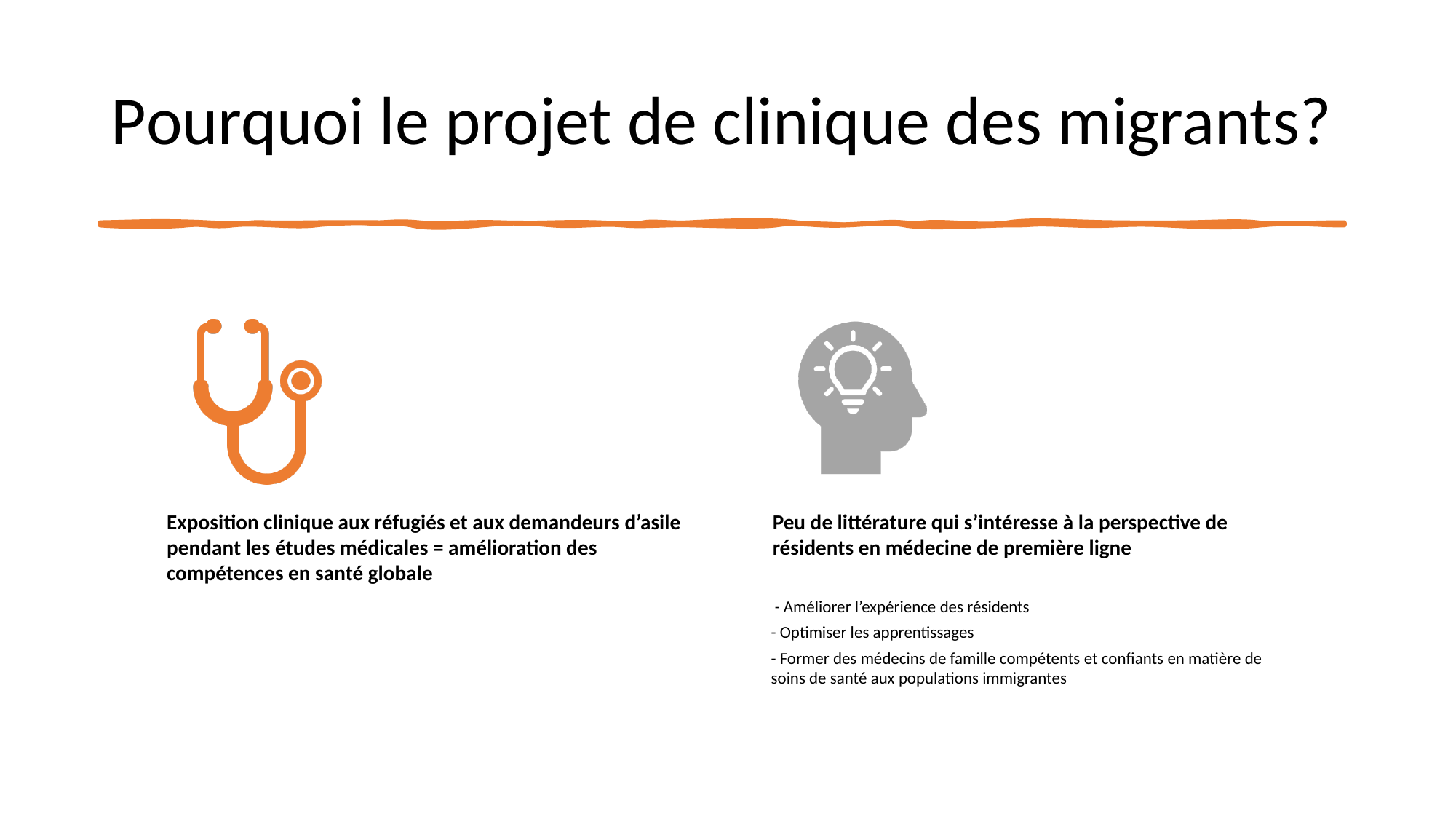

# Pourquoi le projet de clinique des migrants?

Exposition clinique aux réfugiés et aux demandeurs d’asile pendant les études médicales = amélioration des compétences en santé globale
Peu de littérature qui s’intéresse à la perspective de résidents en médecine de première ligne
 - Améliorer l’expérience des résidents
- Optimiser les apprentissages
- Former des médecins de famille compétents et confiants en matière de soins de santé aux populations immigrantes